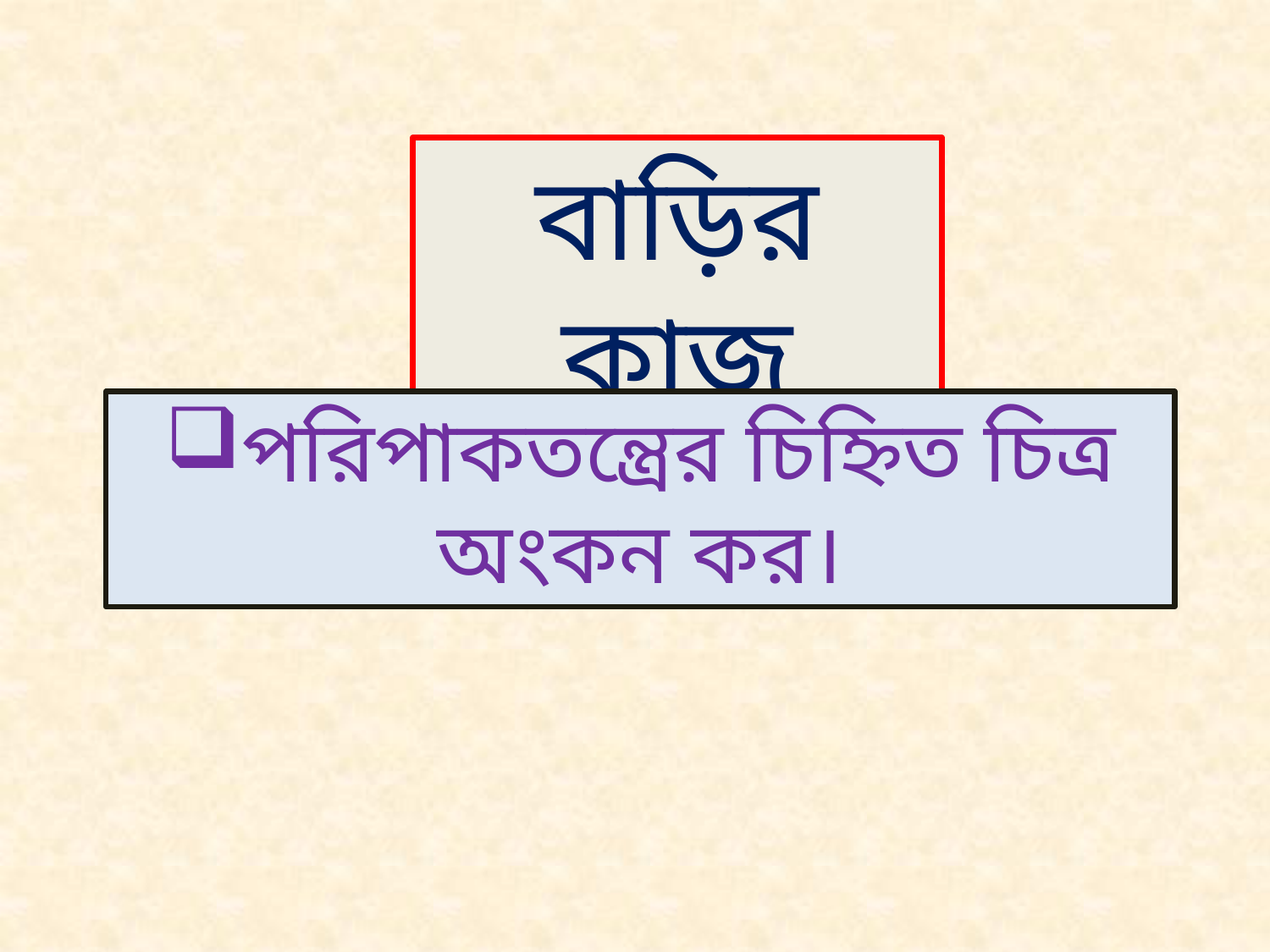

বাড়ির কাজ
পরিপাকতন্ত্রের চিহ্নিত চিত্র অংকন কর।